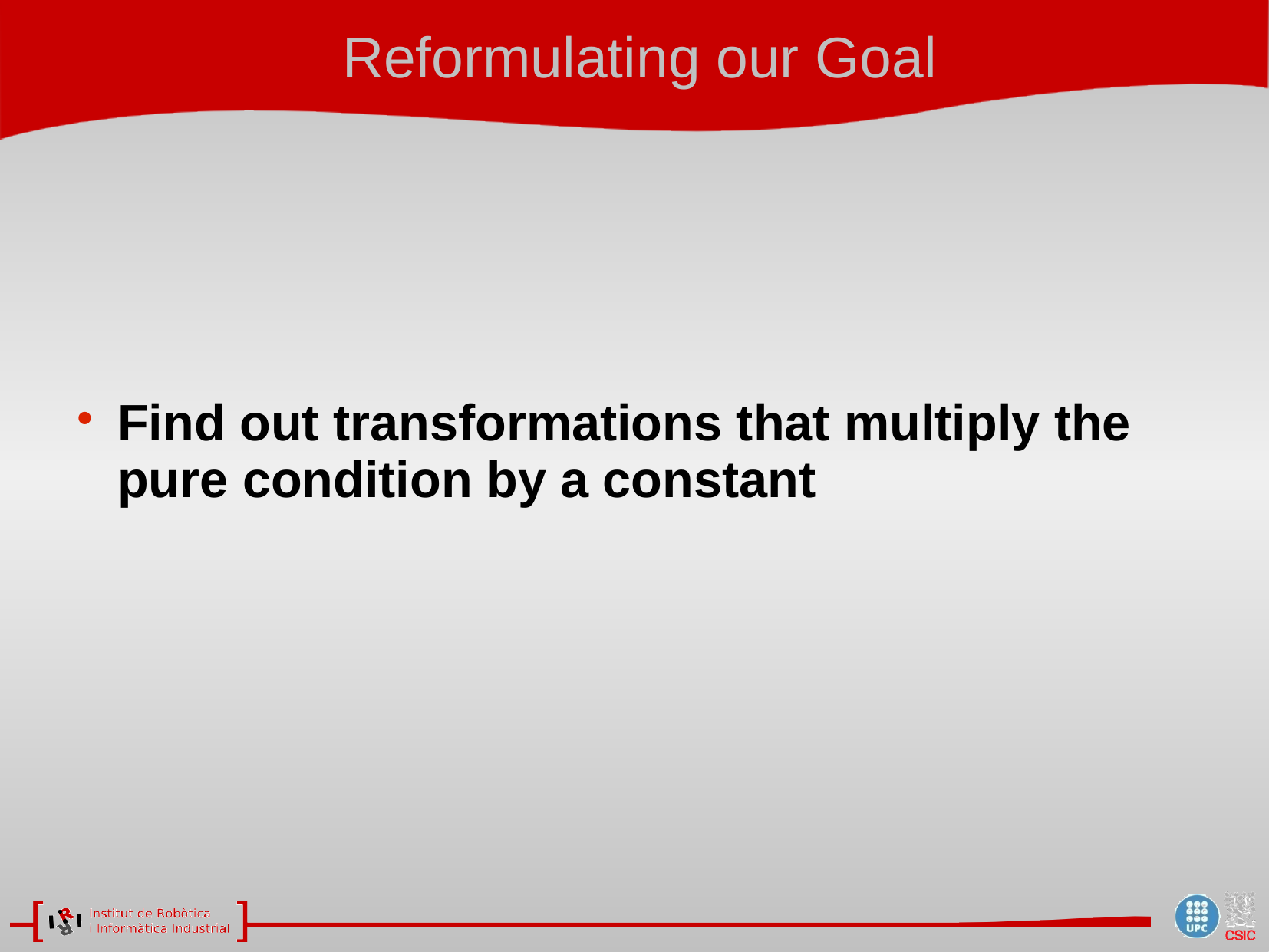

Reformulating our Goal
# Find out transformations that multiply the pure condition by a constant